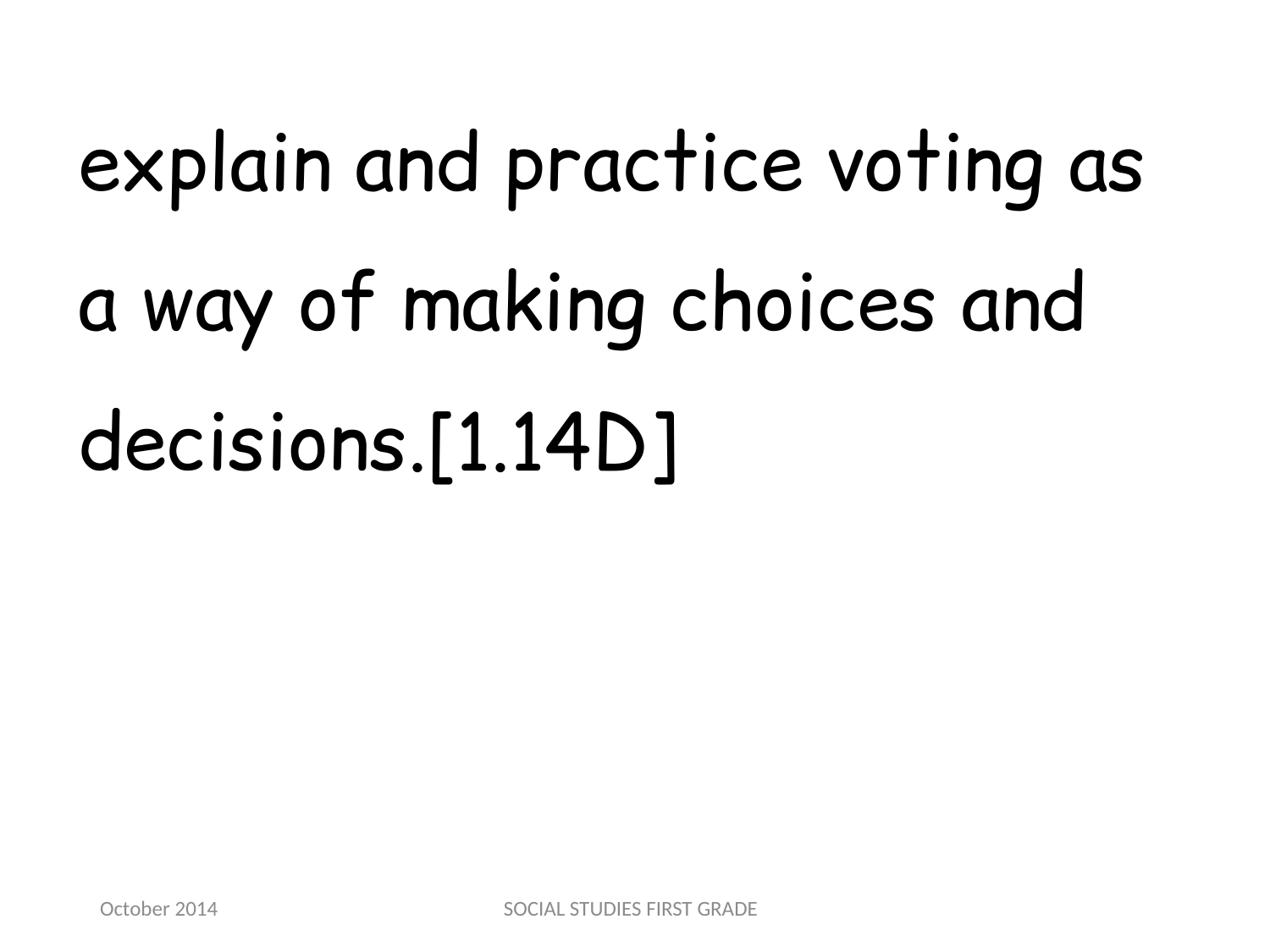

explain and practice voting as a way of making choices and decisions.[1.14D]
October 2014
SOCIAL STUDIES FIRST GRADE